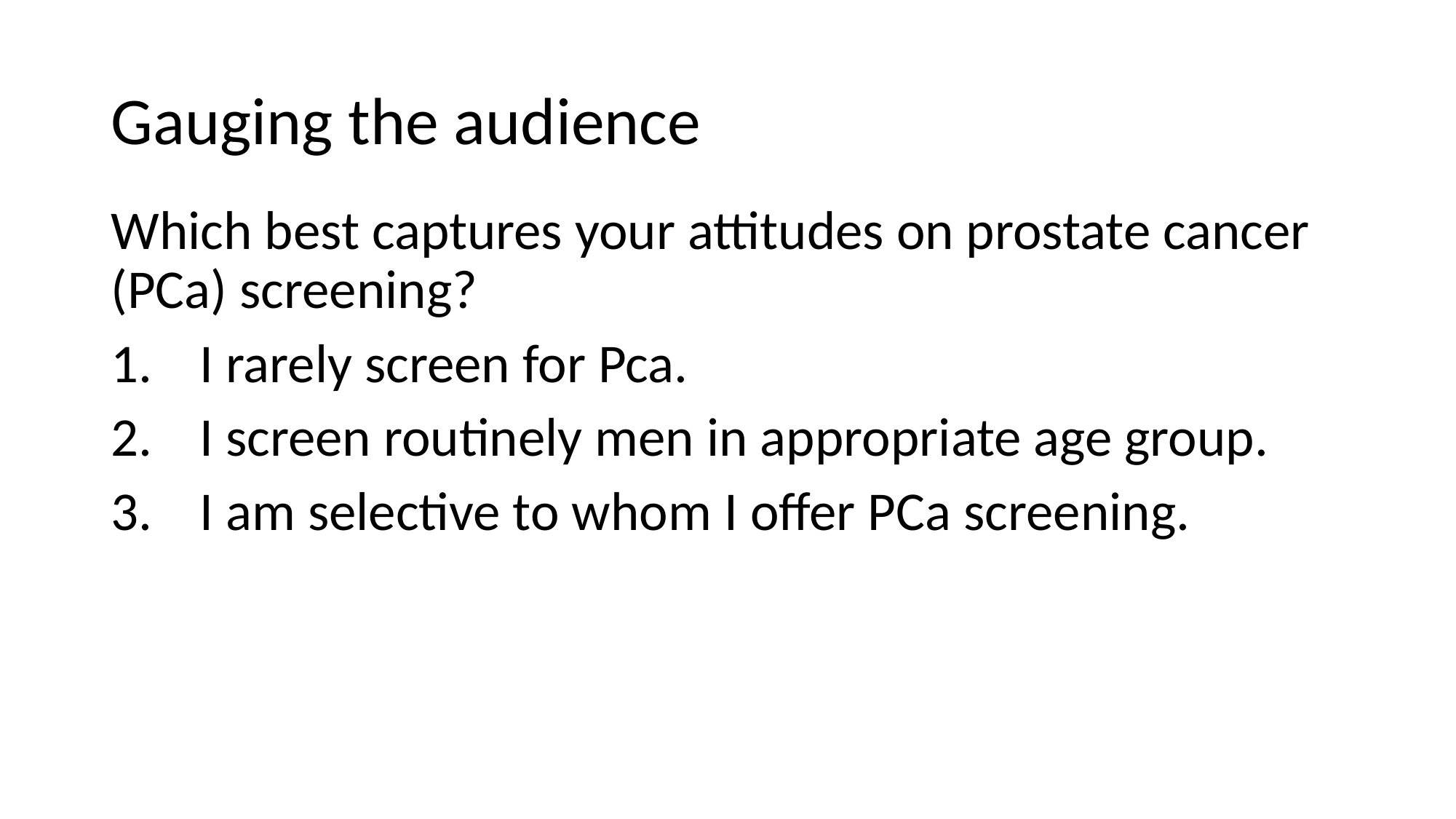

# Gauging the audience
Which best captures your attitudes on prostate cancer (PCa) screening?
I rarely screen for Pca.
I screen routinely men in appropriate age group.
I am selective to whom I offer PCa screening.